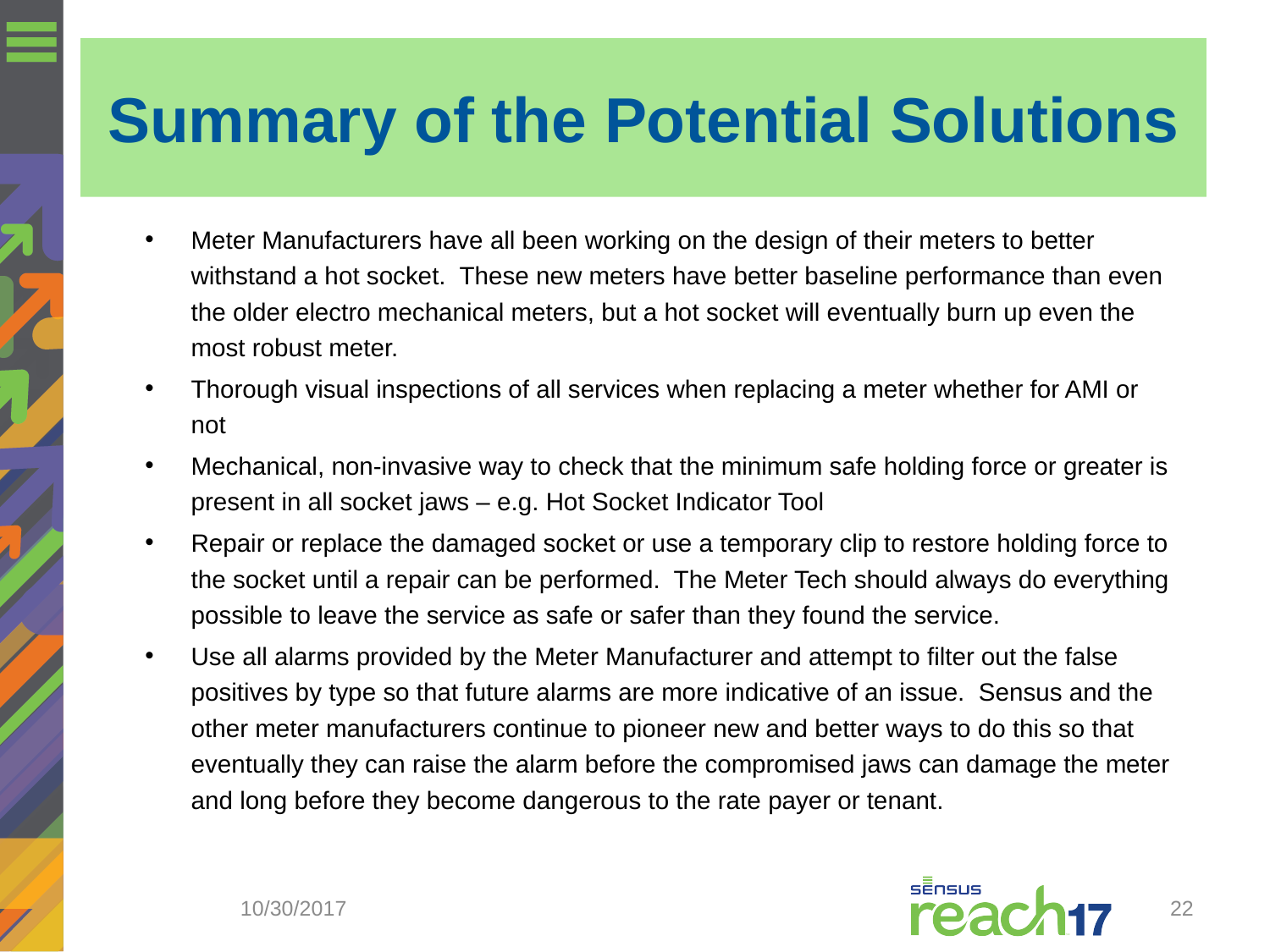

# Summary of the Potential Solutions
Meter Manufacturers have all been working on the design of their meters to better withstand a hot socket.  These new meters have better baseline performance than even the older electro mechanical meters, but a hot socket will eventually burn up even the most robust meter.
Thorough visual inspections of all services when replacing a meter whether for AMI or not
Mechanical, non-invasive way to check that the minimum safe holding force or greater is present in all socket jaws – e.g. Hot Socket Indicator Tool
Repair or replace the damaged socket or use a temporary clip to restore holding force to the socket until a repair can be performed.  The Meter Tech should always do everything possible to leave the service as safe or safer than they found the service.
Use all alarms provided by the Meter Manufacturer and attempt to filter out the false positives by type so that future alarms are more indicative of an issue.  Sensus and the other meter manufacturers continue to pioneer new and better ways to do this so that eventually they can raise the alarm before the compromised jaws can damage the meter and long before they become dangerous to the rate payer or tenant.
10/30/2017
22